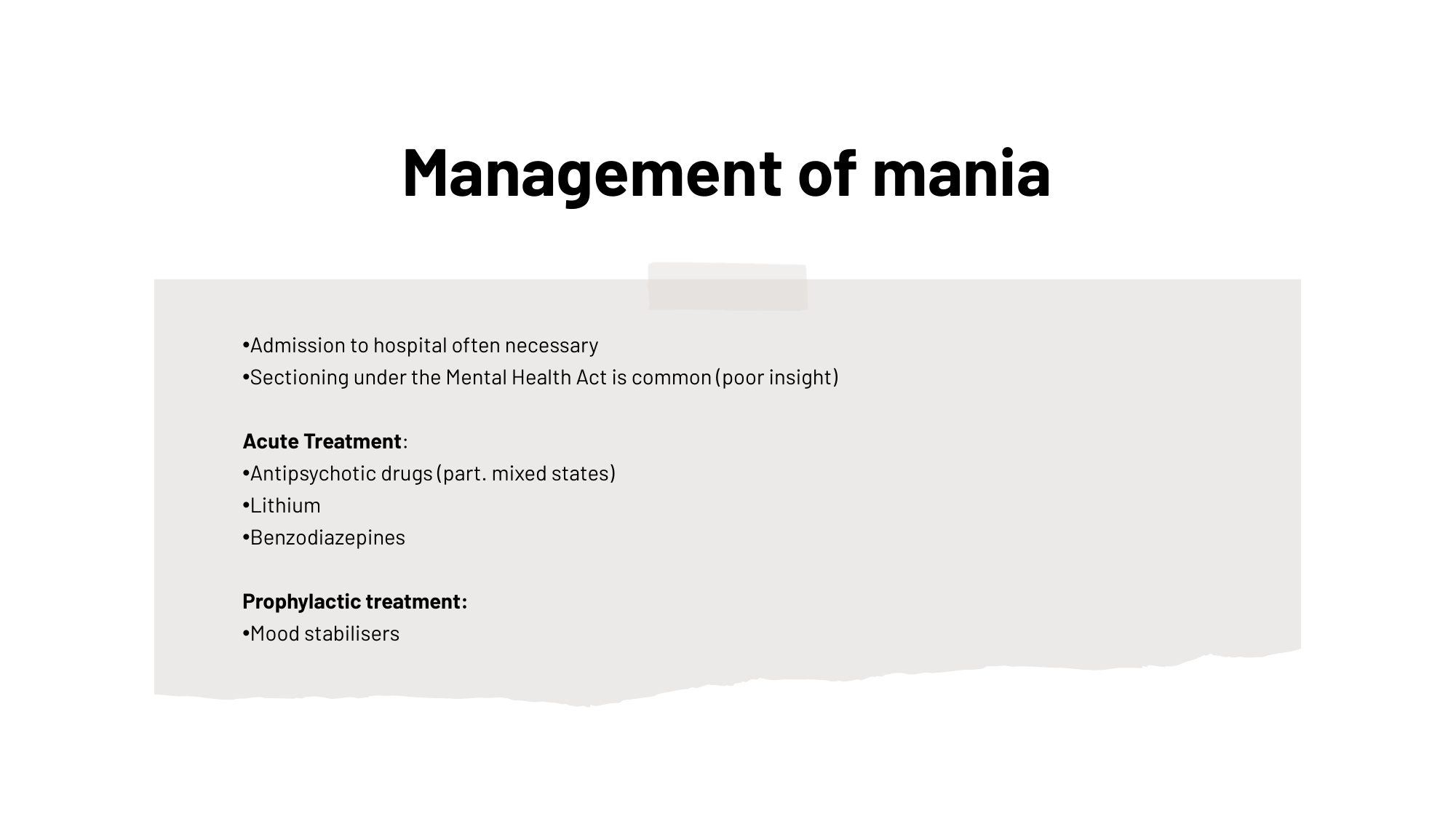

# Management of mania

Admission to hospital often necessary
Sectioning under the Mental Health Act is common (poor insight)

Acute Treatment:
Antipsychotic drugs (part. mixed states)
Lithium
Benzodiazepines

Prophylactic treatment:
Mood stabilisers